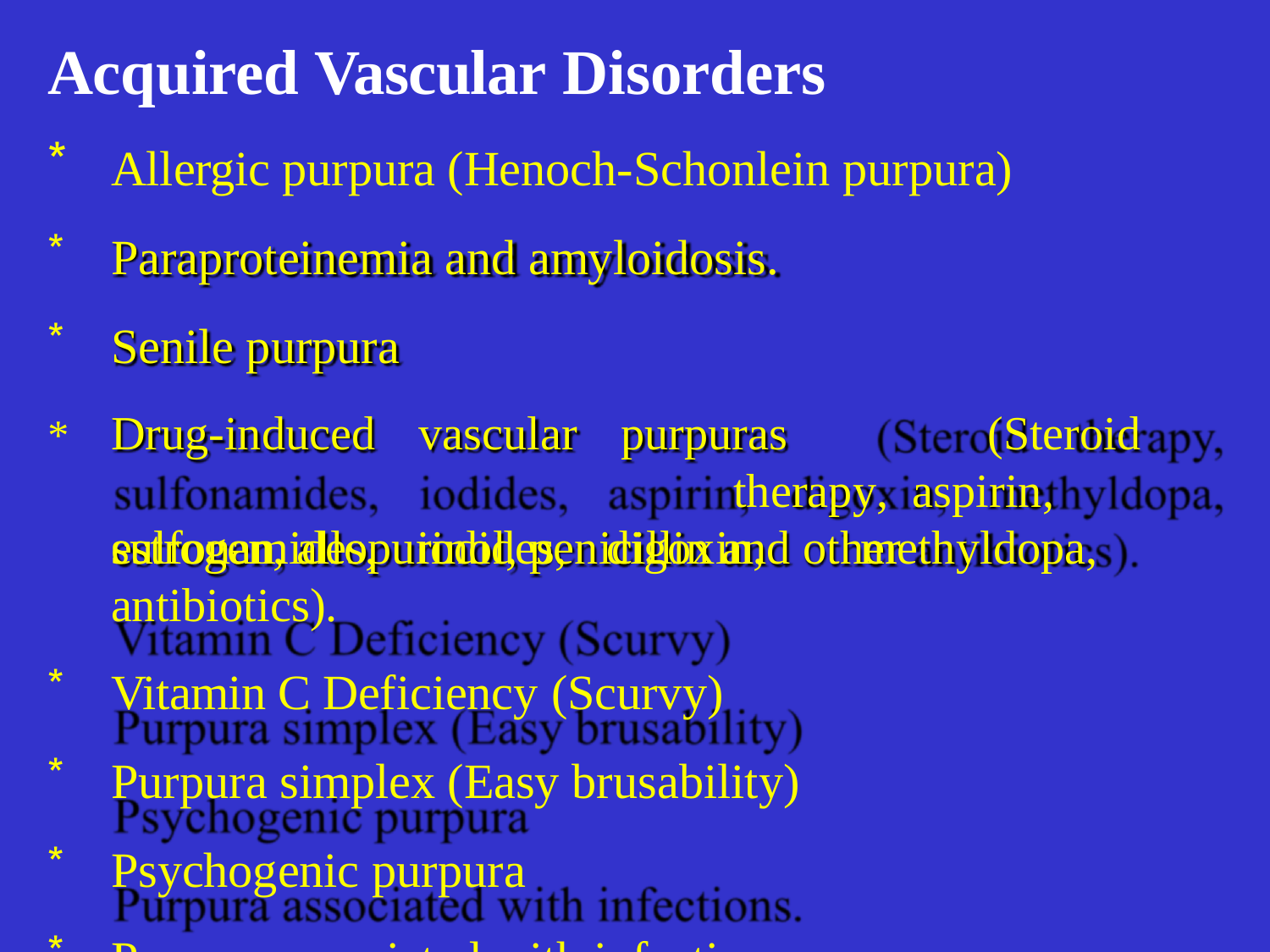

# Acquired Vascular Disorders
Allergic purpura (Henoch-Schonlein purpura)
Paraproteinemia and amyloidosis.
Senile purpura

*	Drug-induced  sulfonamides,
vascular  iodides,
purpuras		(Steroid	therapy,  aspirin,	digoxin,	methyldopa,

estrogen, allopurinol, penicillin and other antibiotics).
Vitamin C Deficiency (Scurvy)
Purpura simplex (Easy brusability)
Psychogenic purpura
Purpura associated with infections.